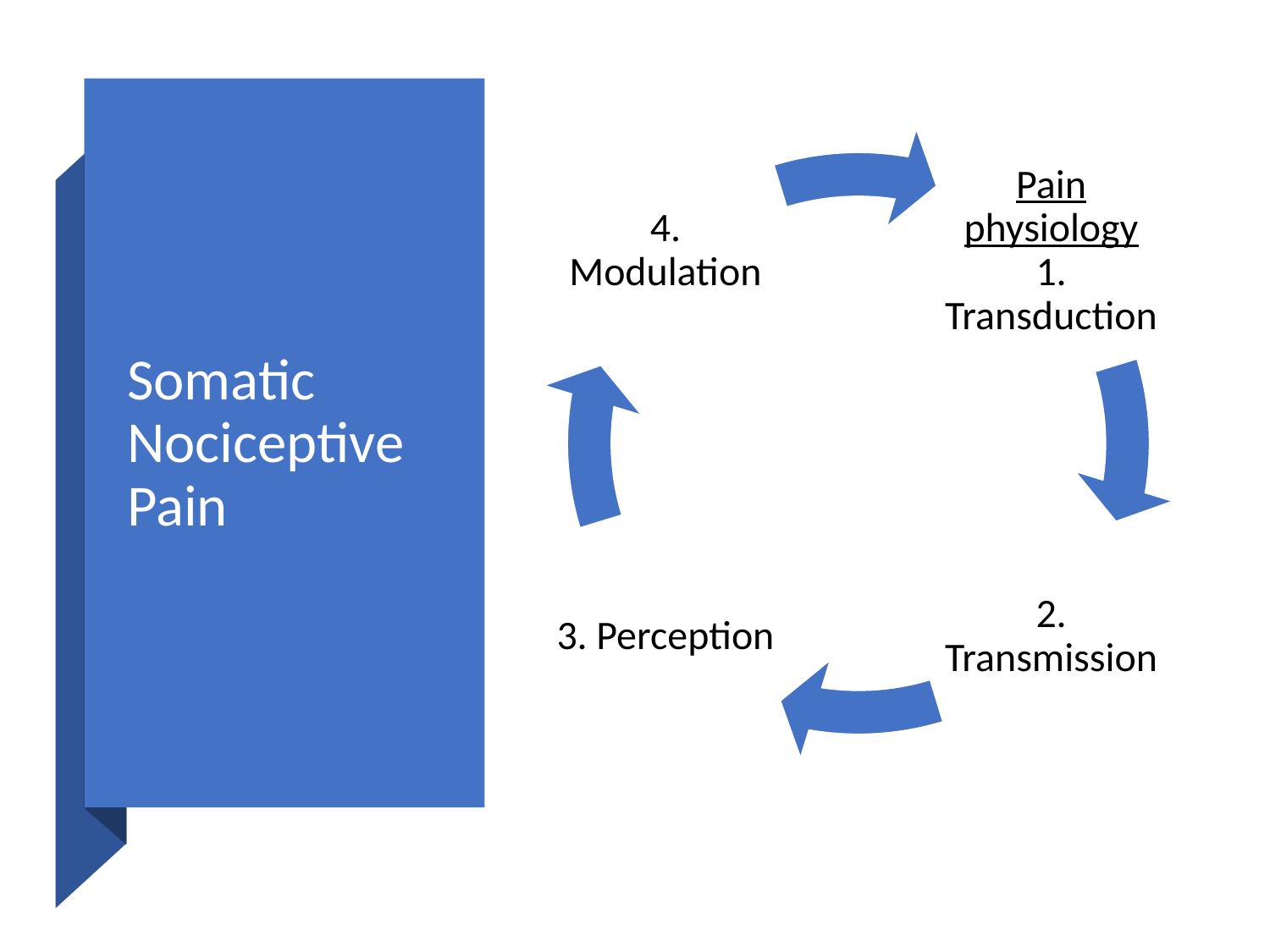

# Somatic Nociceptive Pain
Pain physiology
1. Transduction
2. Transmission
3. Perception
4. Modulation